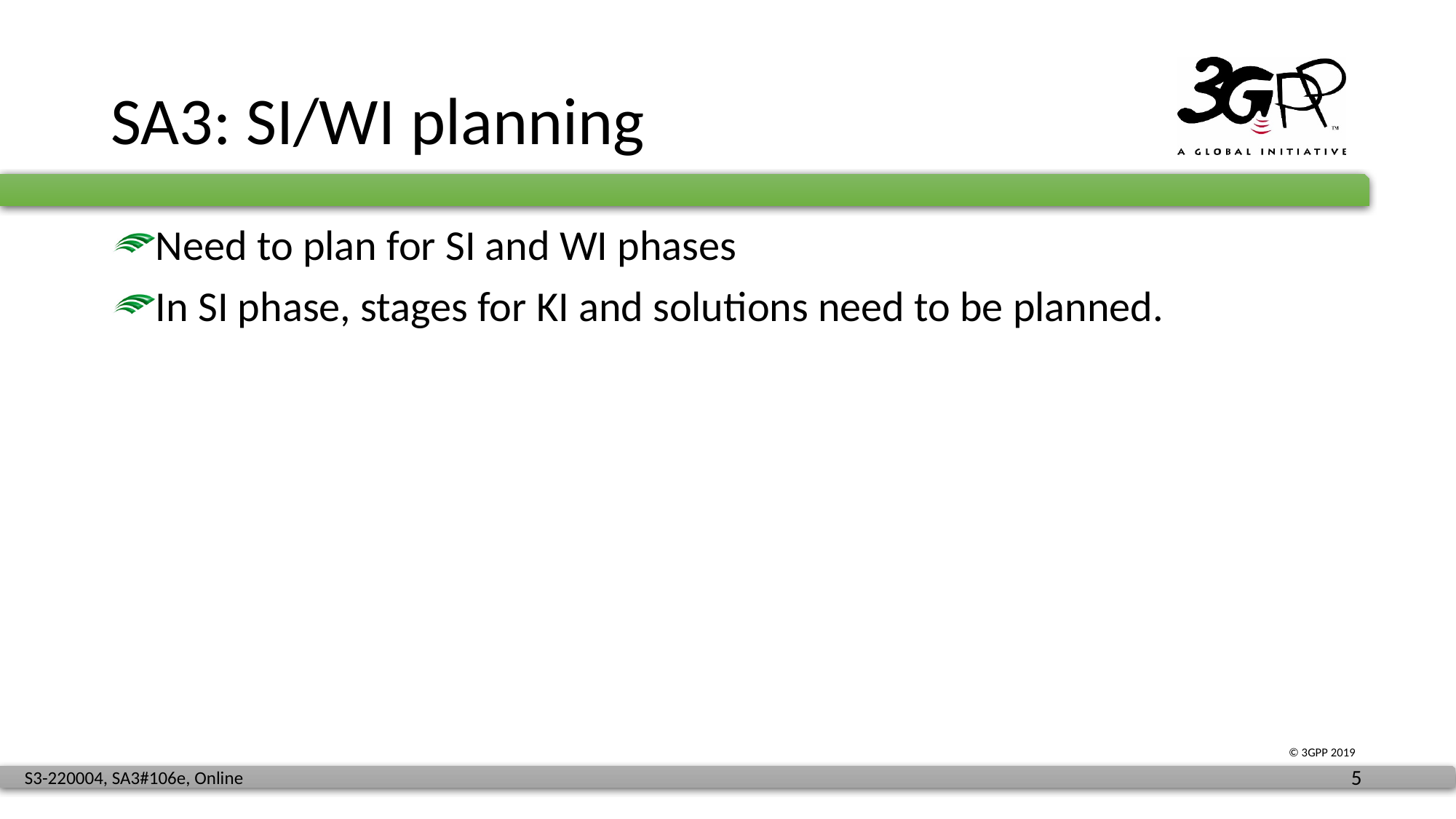

# SA3: SI/WI planning
Need to plan for SI and WI phases
In SI phase, stages for KI and solutions need to be planned.